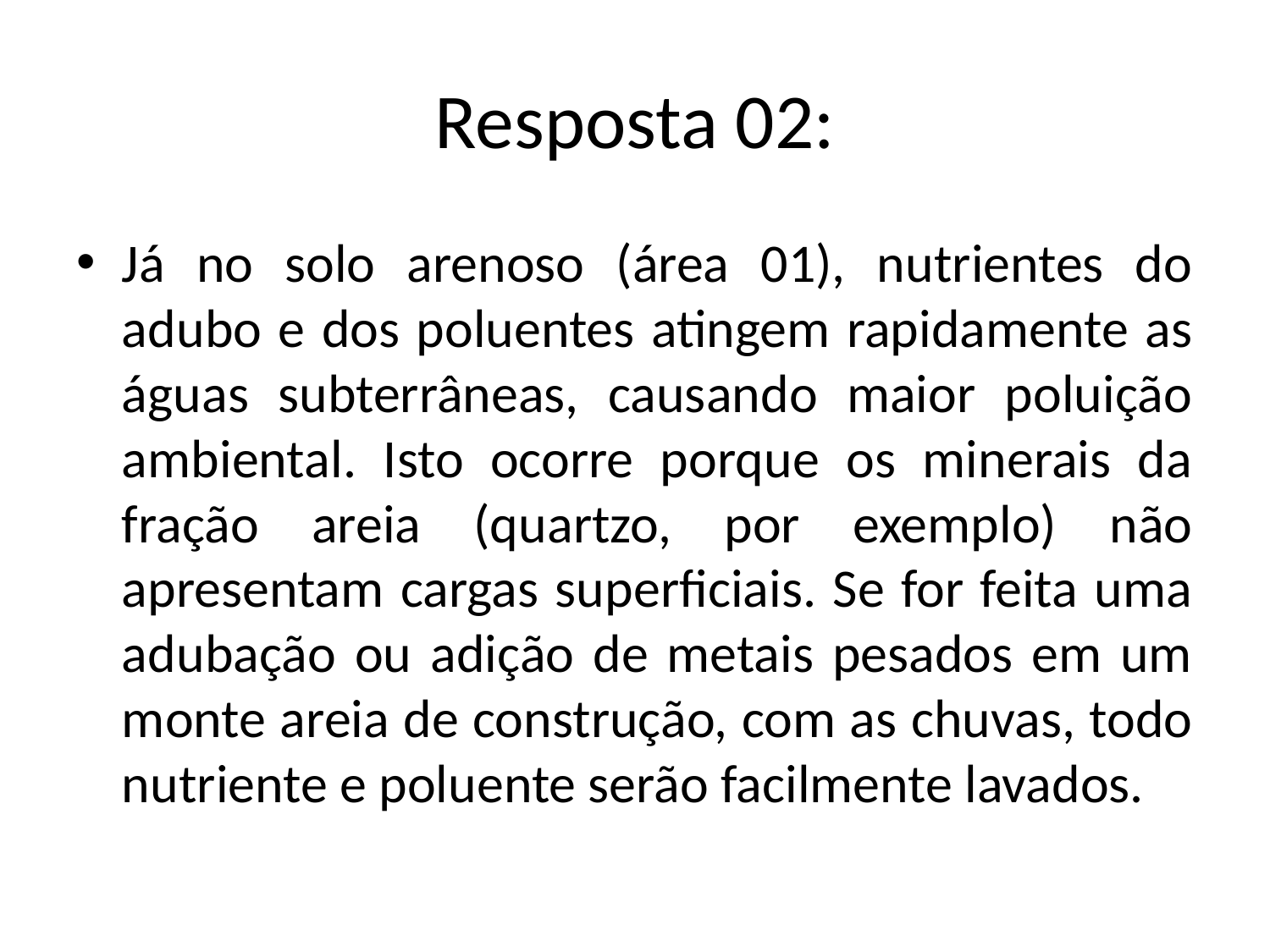

# Resposta 02:
Já no solo arenoso (área 01), nutrientes do adubo e dos poluentes atingem rapidamente as águas subterrâneas, causando maior poluição ambiental. Isto ocorre porque os minerais da fração areia (quartzo, por exemplo) não apresentam cargas superficiais. Se for feita uma adubação ou adição de metais pesados em um monte areia de construção, com as chuvas, todo nutriente e poluente serão facilmente lavados.